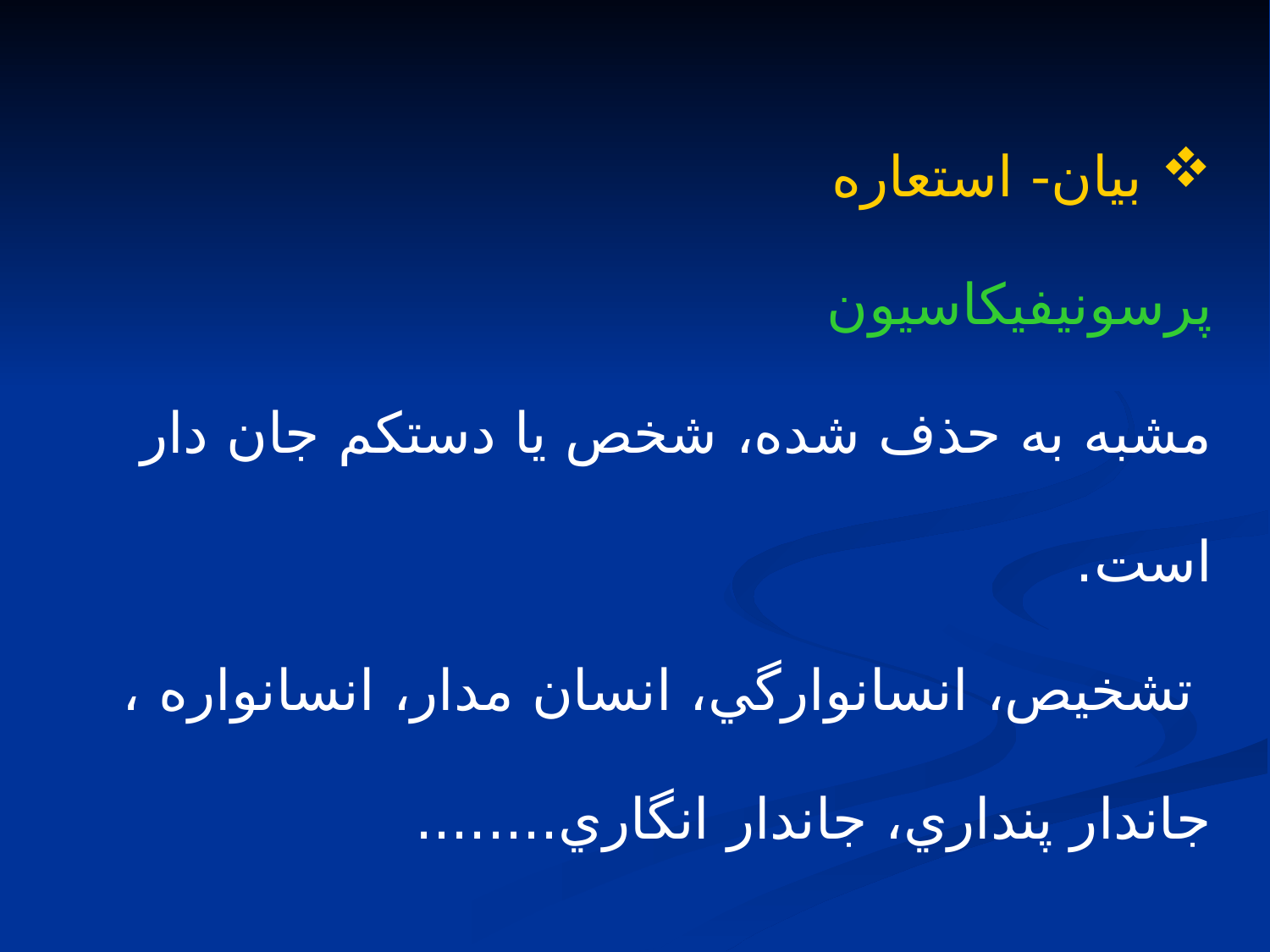

بيان- استعاره
پرسونيفيكاسيون
مشبه به حذف شده، شخص يا دستكم جان دار است.
 تشخيص، انسانوارگي، انسان مدار، انسانواره ، جاندار پنداري، جاندار انگاري........